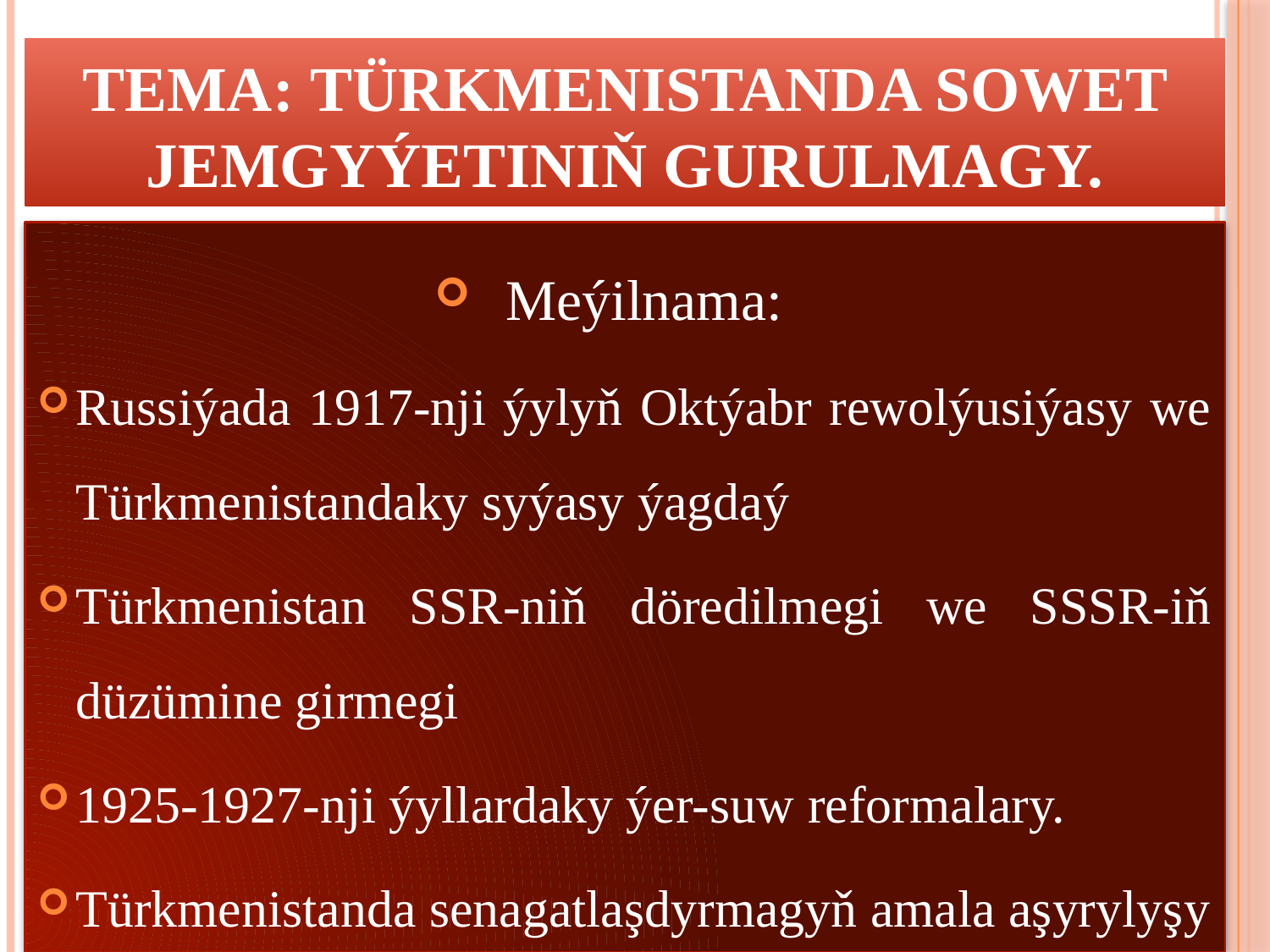

# TEMA: Türkmenistanda sowet jemgyýetiniň gurulmagy.
Meýilnama:
Russiýada 1917-nji ýylyň Oktýabr rewolýusiýasy we Türkmenistandaky syýasy ýagdaý
Türkmenistan SSR-niň döredilmegi we SSSR-iň düzümine girmegi
1925-1927-nji ýyllardaky ýer-suw reformalary.
Türkmenistanda senagatlaşdyrmagyň amala aşyrylyşy